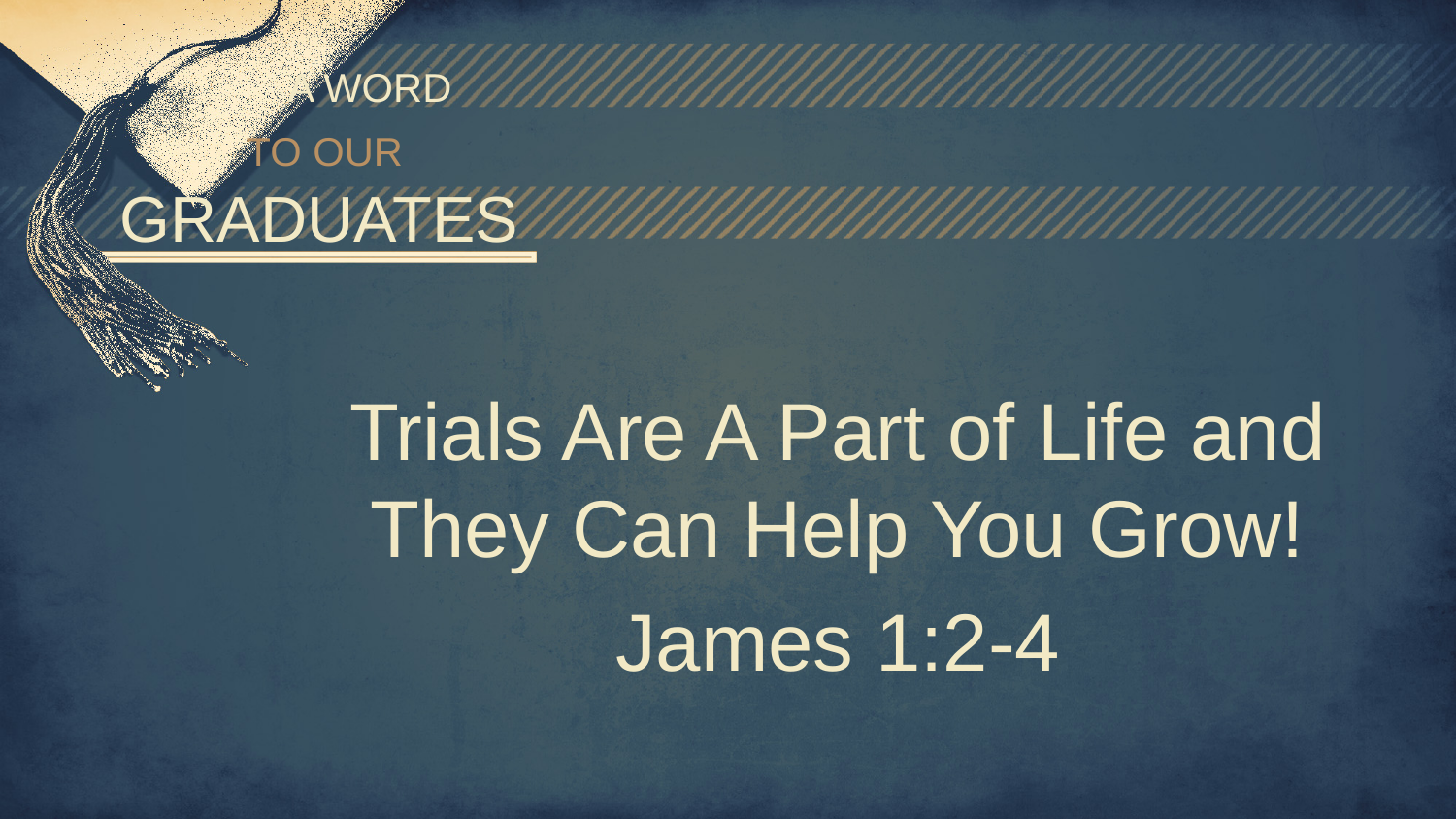

# A WORD TO OUR  GRADUATES
Trials Are A Part of Life and They Can Help You Grow!
James 1:2-4